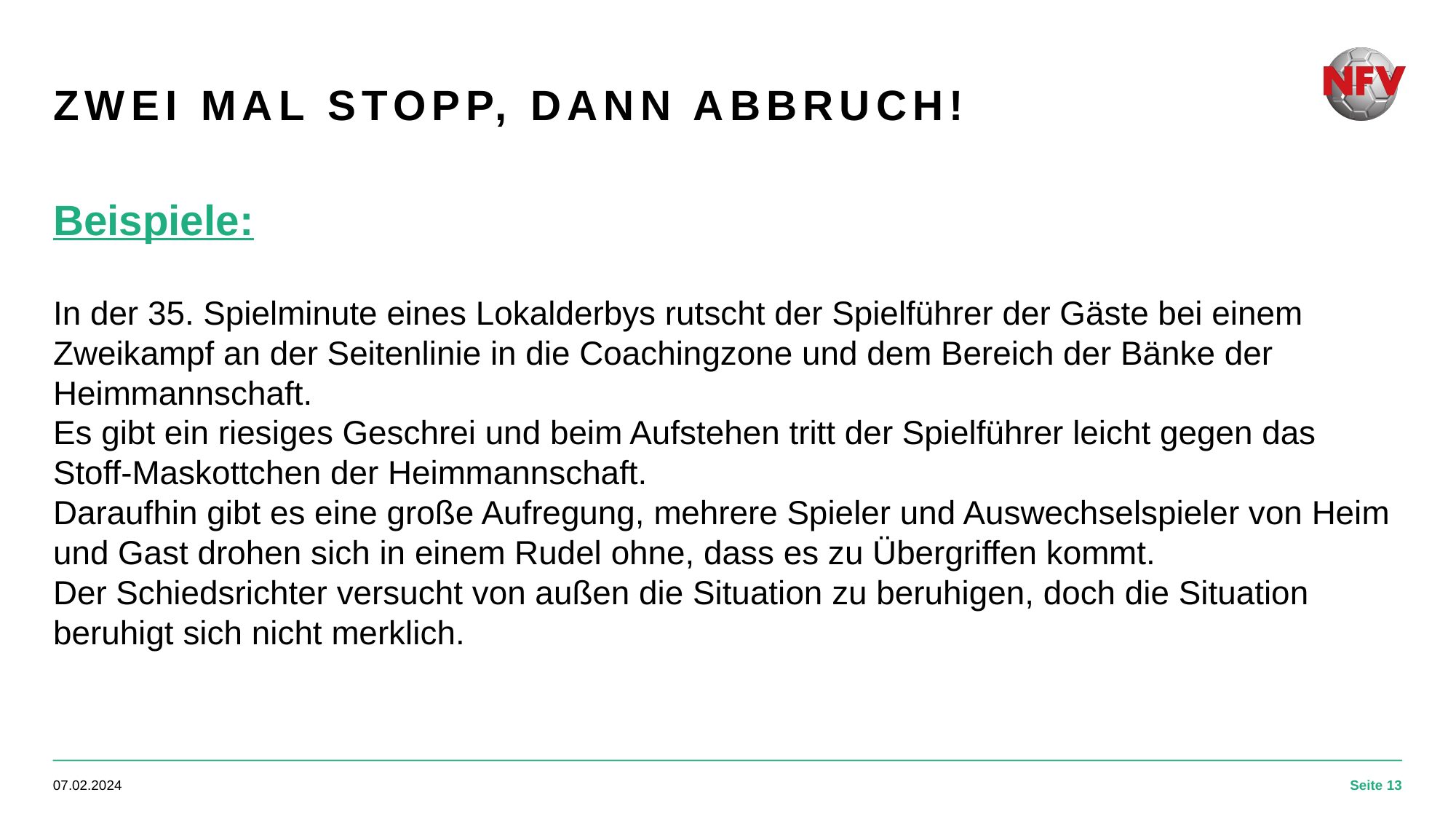

# Zwei mal Stopp, dann Abbruch!
Beispiele:

In der 35. Spielminute eines Lokalderbys rutscht der Spielführer der Gäste bei einem Zweikampf an der Seitenlinie in die Coachingzone und dem Bereich der Bänke der Heimmannschaft.
Es gibt ein riesiges Geschrei und beim Aufstehen tritt der Spielführer leicht gegen das Stoff-Maskottchen der Heimmannschaft.
Daraufhin gibt es eine große Aufregung, mehrere Spieler und Auswechselspieler von Heim und Gast drohen sich in einem Rudel ohne, dass es zu Übergriffen kommt.
Der Schiedsrichter versucht von außen die Situation zu beruhigen, doch die Situation beruhigt sich nicht merklich.
07.02.2024
Seite 13